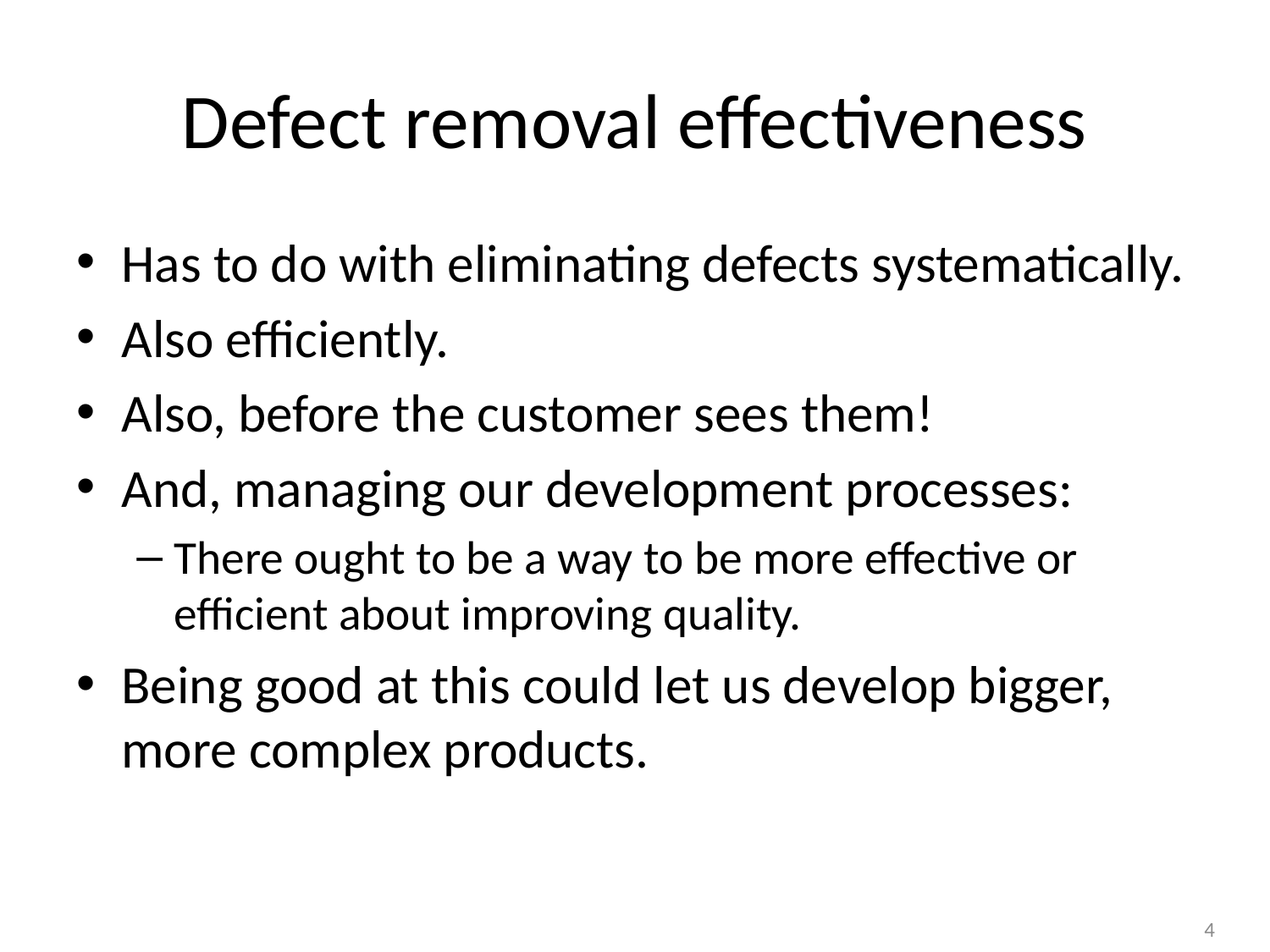

# Defect removal effectiveness
Has to do with eliminating defects systematically.
Also efficiently.
Also, before the customer sees them!
And, managing our development processes:
There ought to be a way to be more effective or efficient about improving quality.
Being good at this could let us develop bigger, more complex products.